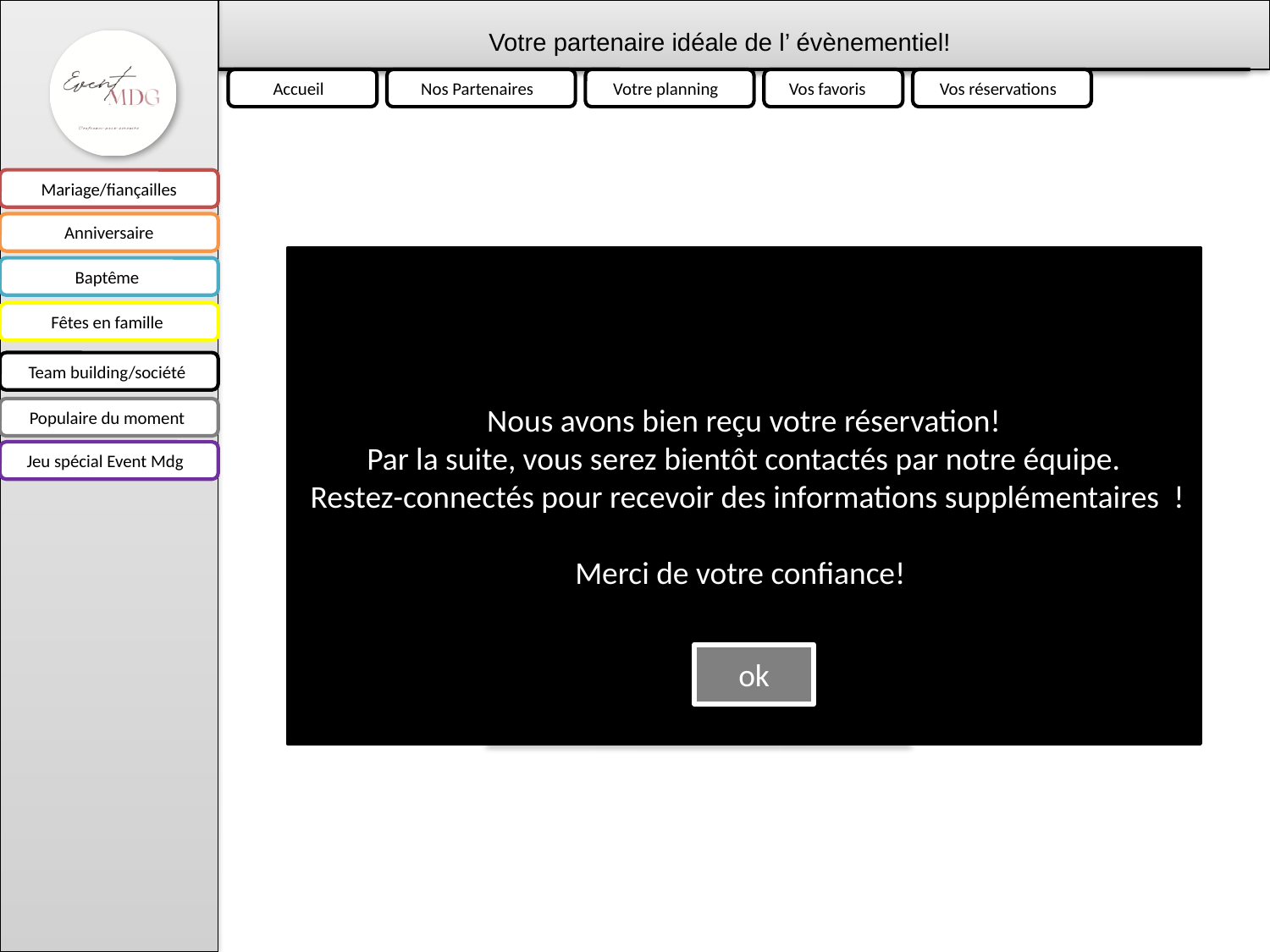

Votre partenaire idéale de l’ évènementiel!

Accueil
Nos Partenaires
Votre planning
Vos favoris
Vos réservations
Mariage/fiançailles
Anniversaire
Nous avons bien reçu votre réservation!
Par la suite, vous serez bientôt contactés par notre équipe.
 Restez-connectés pour recevoir des informations supplémentaires  !

Merci de votre confiance!
Baptême
Fêtes en famille
Team building/société
Populaire du moment
Date de réservation
Jeu spécial Event Mdg
Lieu de réservation
Téléphone
Contact (pour les rendez-vous, essayage, visites, etc.)

Mail
Facebook(facultatif)

ok
Instagram(facultatif)
Whatsapp(facultatif)